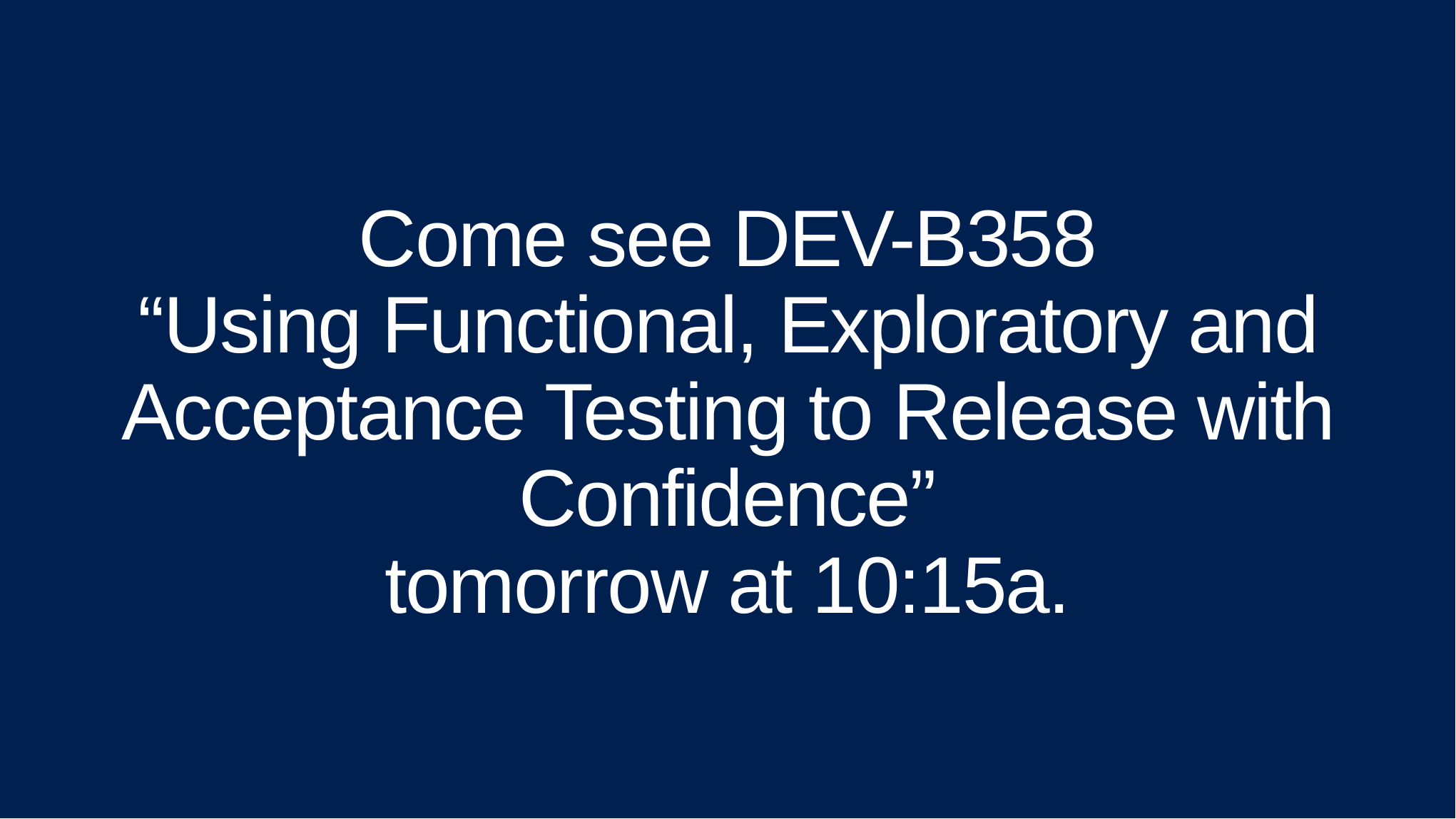

# Come see DEV-B358 “Using Functional, Exploratory and Acceptance Testing to Release with Confidence” tomorrow at 10:15a.